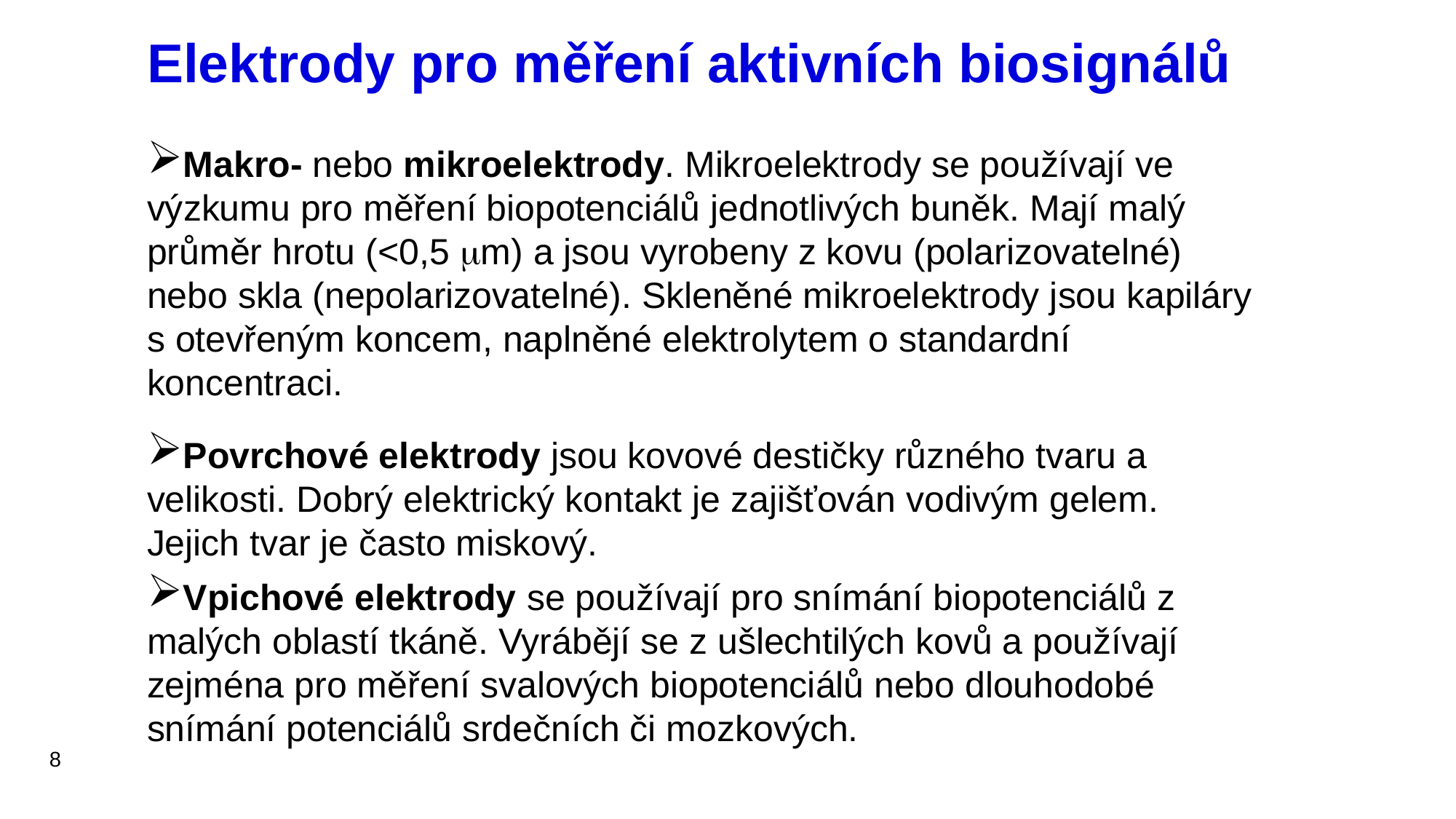

# Elektrody pro měření aktivních biosignálů
Makro- nebo mikroelektrody. Mikroelektrody se používají ve výzkumu pro měření biopotenciálů jednotlivých buněk. Mají malý průměr hrotu (<0,5 μm) a jsou vyrobeny z kovu (polarizovatelné) nebo skla (nepolarizovatelné). Skleněné mikroelektrody jsou kapiláry s otevřeným koncem, naplněné elektrolytem o standardní koncentraci.

Povrchové elektrody jsou kovové destičky různého tvaru a velikosti. Dobrý elektrický kontakt je zajišťován vodivým gelem. Jejich tvar je často miskový.
Vpichové elektrody se používají pro snímání biopotenciálů z malých oblastí tkáně. Vyrábějí se z ušlechtilých kovů a používají zejména pro měření svalových biopotenciálů nebo dlouhodobé snímání potenciálů srdečních či mozkových.
8